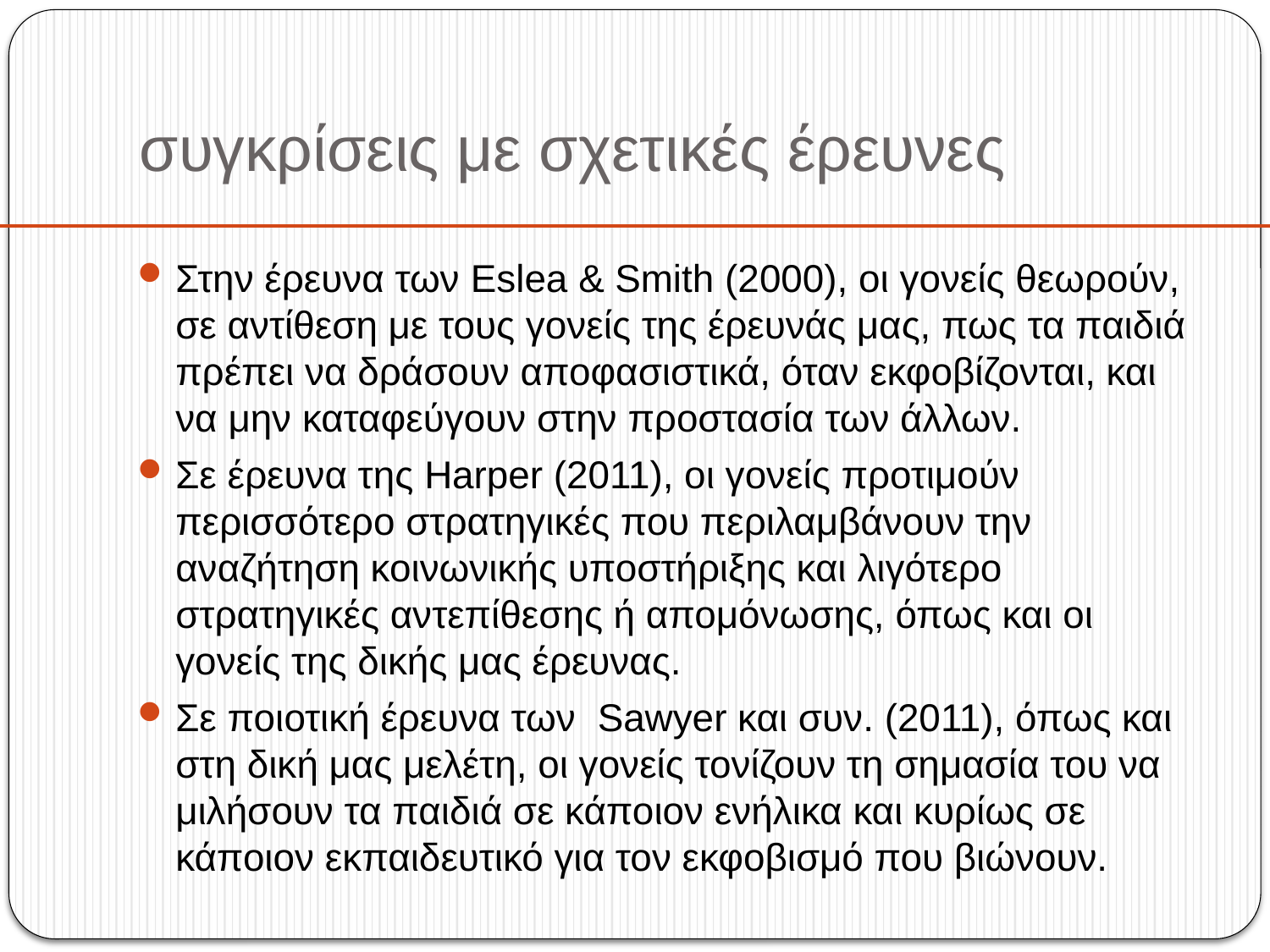

# συγκρίσεις με σχετικές έρευνες
Στην έρευνα των Eslea & Smith (2000), οι γονείς θεωρούν, σε αντίθεση με τους γονείς της έρευνάς μας, πως τα παιδιά πρέπει να δράσουν αποφασιστικά, όταν εκφοβίζονται, και να μην καταφεύγουν στην προστασία των άλλων.
Σε έρευνα της Harper (2011), οι γονείς προτιμούν περισσότερο στρατηγικές που περιλαμβάνουν την αναζήτηση κοινωνικής υποστήριξης και λιγότερο στρατηγικές αντεπίθεσης ή απομόνωσης, όπως και οι γονείς της δικής μας έρευνας.
Σε ποιοτική έρευνα των  Sawyer και συν. (2011), όπως και στη δική μας μελέτη, οι γονείς τονίζουν τη σημασία του να μιλήσουν τα παιδιά σε κάποιον ενήλικα και κυρίως σε κάποιον εκπαιδευτικό για τον εκφοβισμό που βιώνουν.